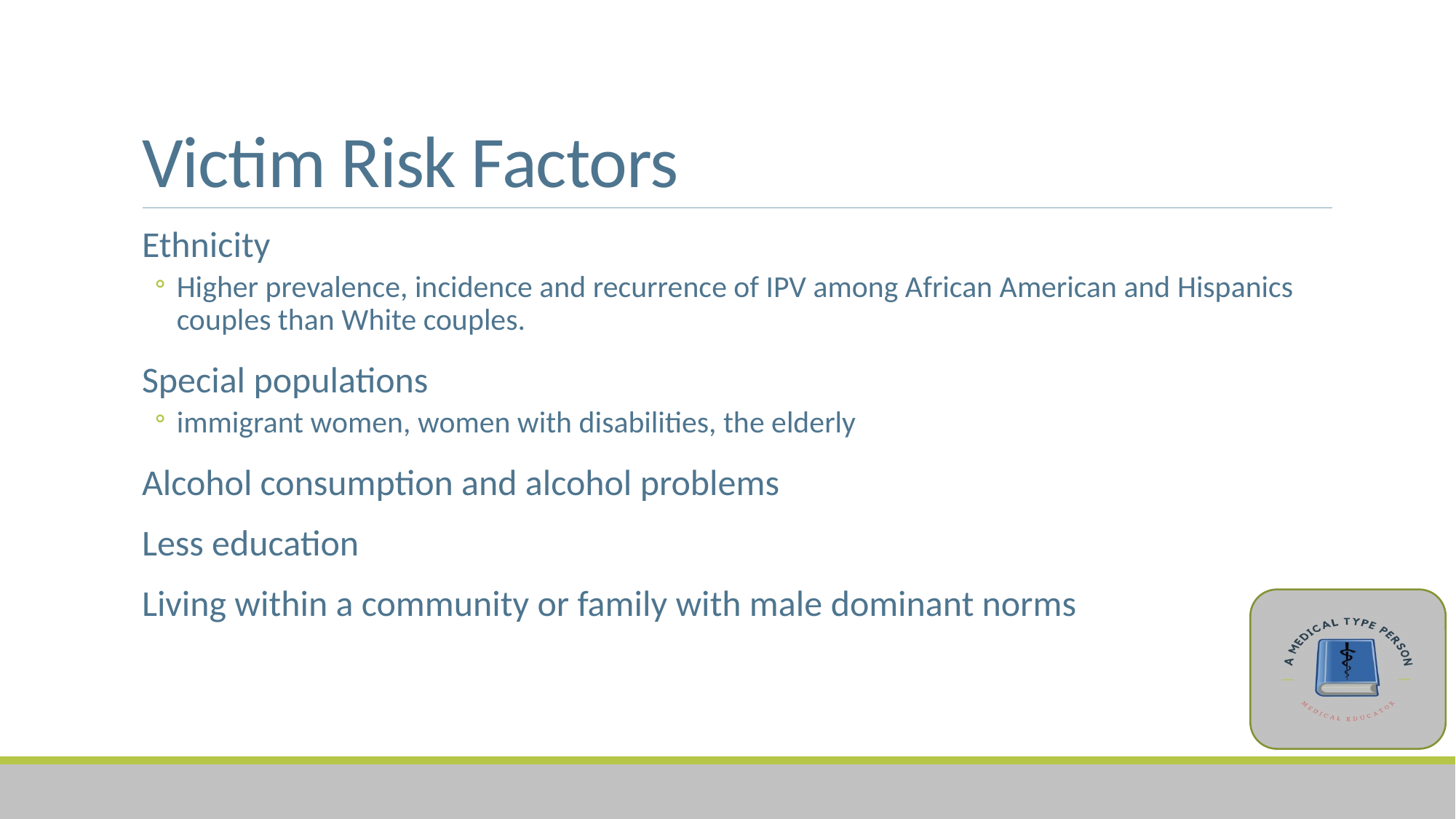

# Victim Risk Factors
Ethnicity
Higher prevalence, incidence and recurrence of IPV among African American and Hispanics couples than White couples.
Special populations
immigrant women, women with disabilities, the elderly
Alcohol consumption and alcohol problems
Less education
Living within a community or family with male dominant norms